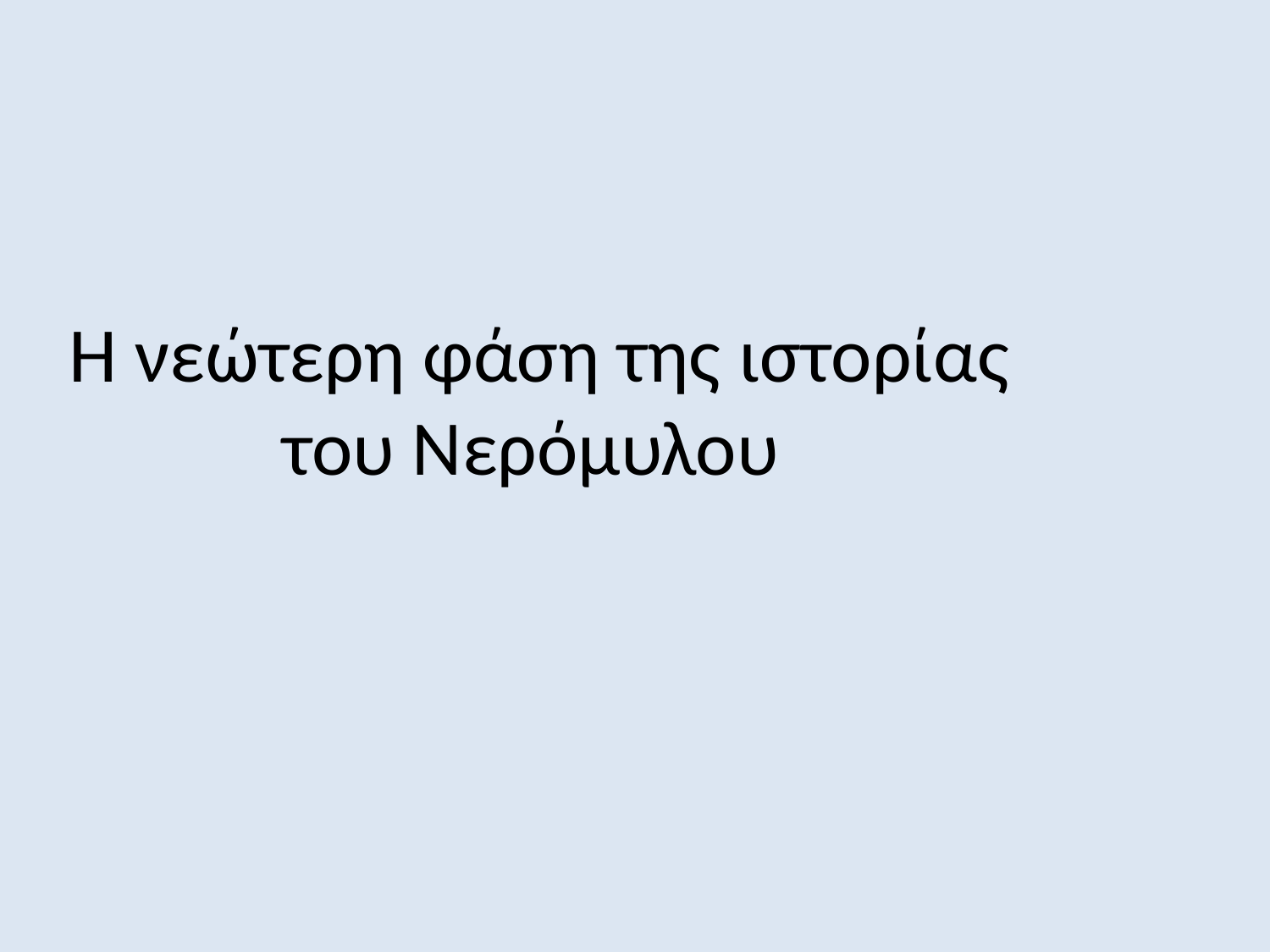

Η νεώτερη φάση της ιστορίας του Νερόμυλου